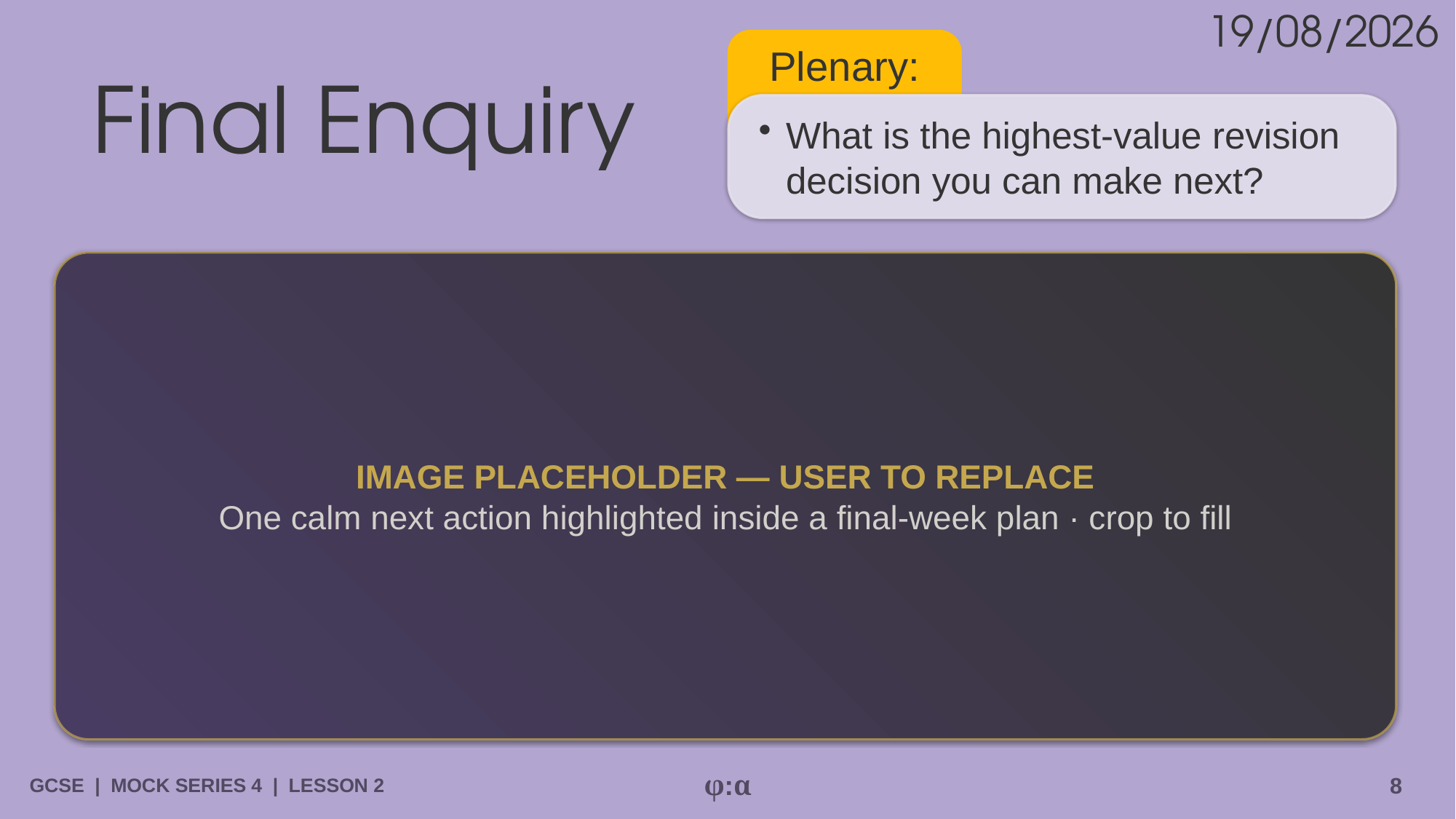

19/08/2026
# Final Enquiry
Plenary:
​What is the highest-value revision decision you can make next?
IMAGE PLACEHOLDER — USER TO REPLACE
One calm next action highlighted inside a final-week plan · crop to fill
GCSE  |  MOCK SERIES 4  |  LESSON 2
φ:α
8